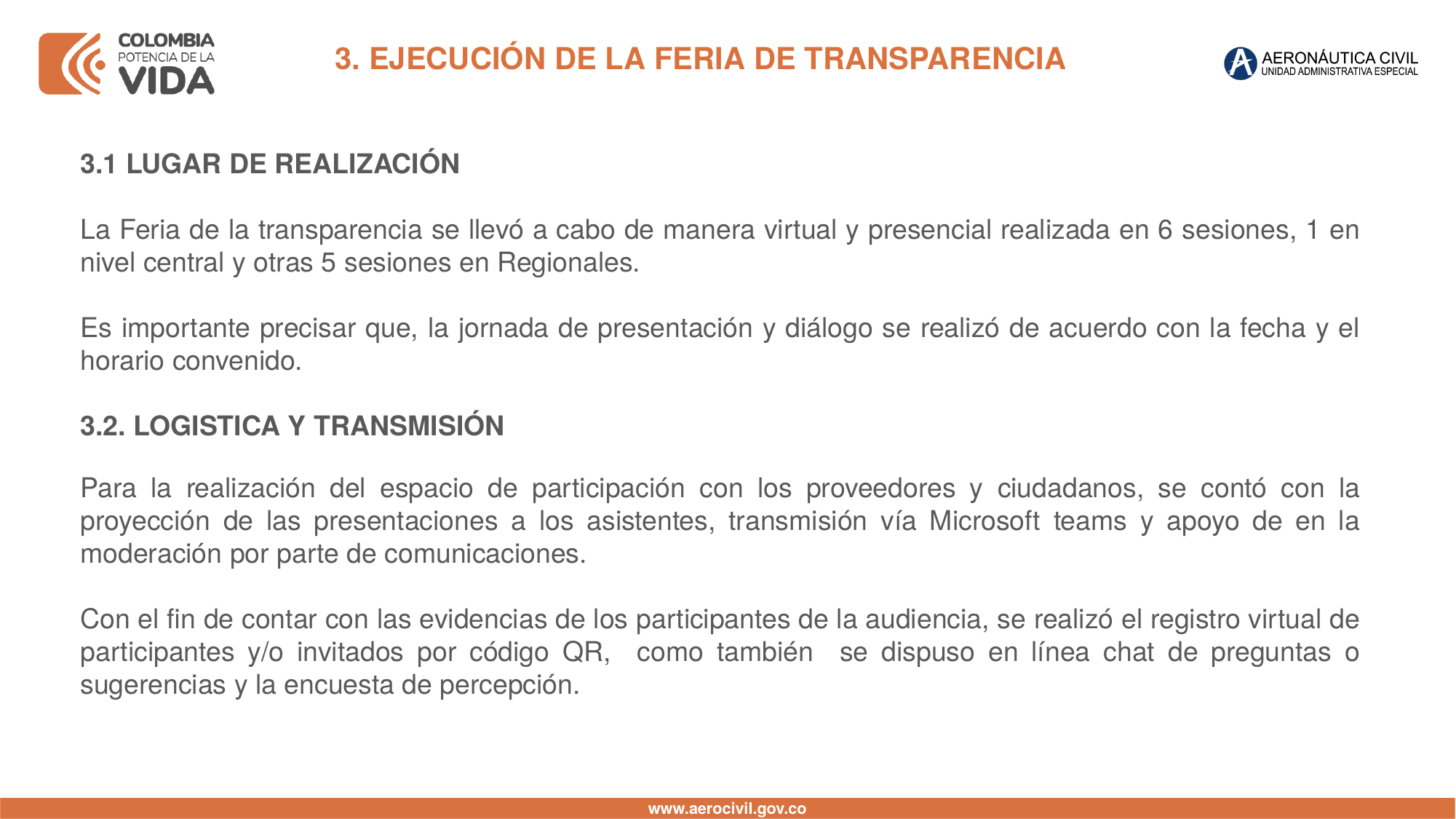

3. EJECUCIÓN DE LA FERIA DE TRANSPARENCIA

3.1 LUGAR DE REALIZACIÓN

La Feria de la transparencia se llevó a cabo de manera virtual y presencial realizada en 6 sesiones, 1 en nivel central y otras 5 sesiones en Regionales.

Es importante precisar que, la jornada de presentación y diálogo se realizó de acuerdo con la fecha y el horario convenido.

3.2. LOGISTICA Y TRANSMISIÓN

Para la realización del espacio de participación con los proveedores y ciudadanos, se contó con la proyección de las presentaciones a los asistentes, transmisión vía Microsoft teams y apoyo de en la moderación por parte de comunicaciones.

Con el fin de contar con las evidencias de los participantes de la audiencia, se realizó el registro virtual de participantes y/o invitados por código QR,  como también  se dispuso en línea chat de preguntas o sugerencias y la encuesta de percepción.